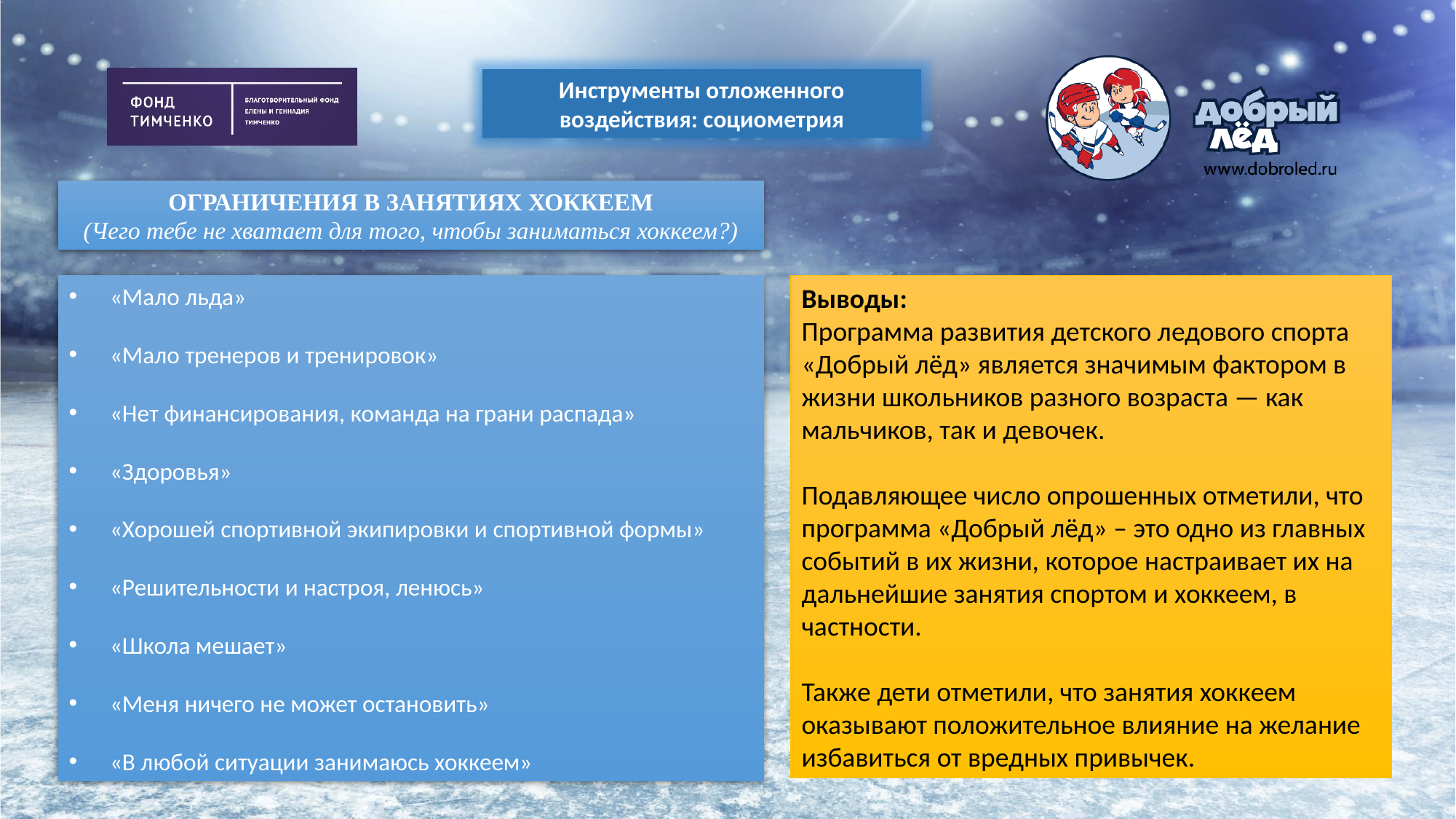

Инструменты отложенного воздействия: социометрия
ОГРАНИЧЕНИЯ В ЗАНЯТИЯХ ХОККЕЕМ
(Чего тебе не хватает для того, чтобы заниматься хоккеем?)
«Мало льда»

«Мало тренеров и тренировок»

«Нет финансирования, команда на грани распада»

«Здоровья»

«Хорошей спортивной экипировки и спортивной формы»

«Решительности и настроя, ленюсь»

«Школа мешает»

«Меня ничего не может остановить»

«В любой ситуации занимаюсь хоккеем»
Выводы:
Программа развития детского ледового спорта «Добрый лёд» является значимым фактором в жизни школьников разного возраста — как мальчиков, так и девочек.

Подавляющее число опрошенных отметили, что программа «Добрый лёд» – это одно из главных событий в их жизни, которое настраивает их на дальнейшие занятия спортом и хоккеем, в частности.

Также дети отметили, что занятия хоккеем оказывают положительное влияние на желание избавиться от вредных привычек.